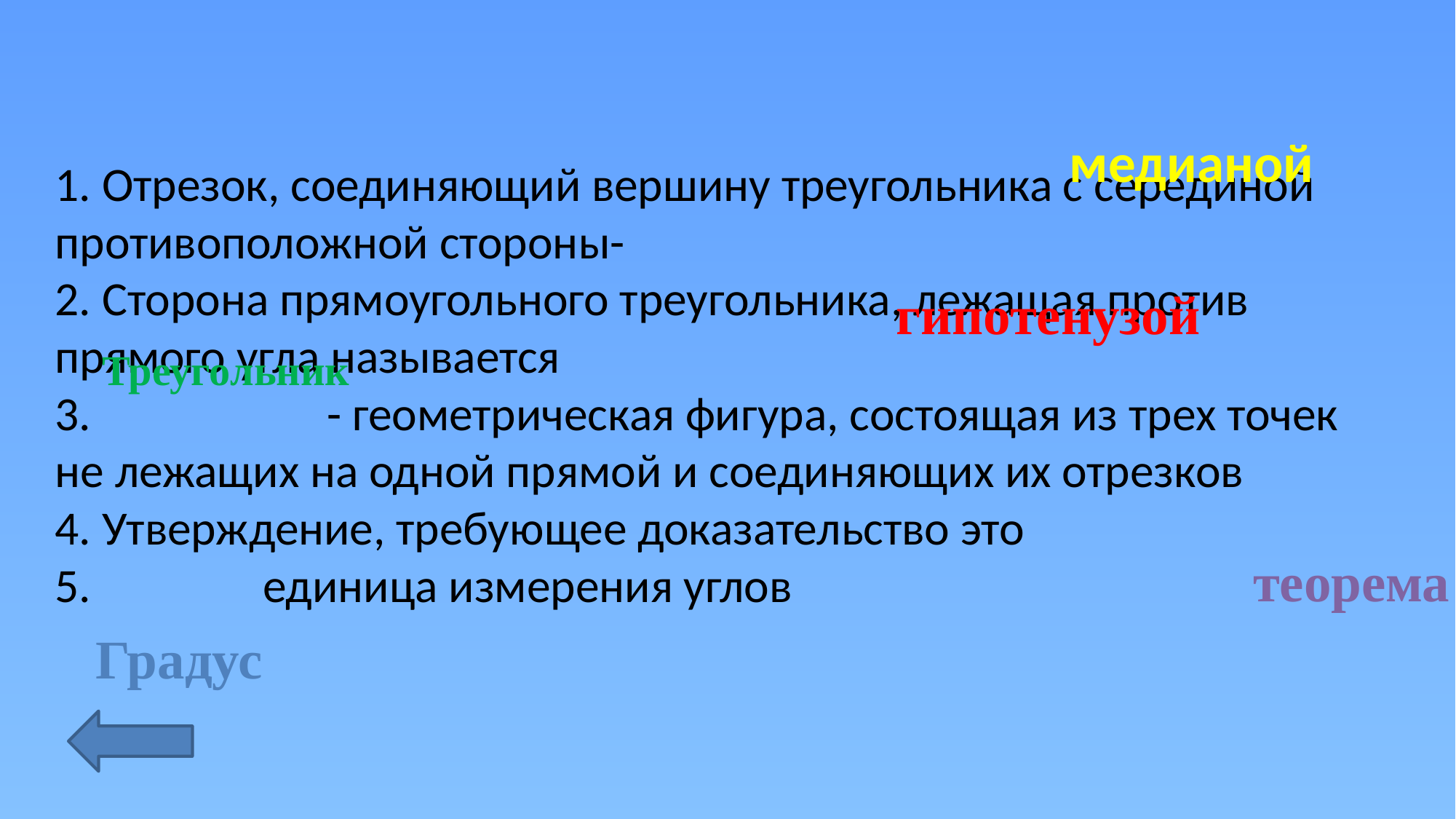

# 1. Отрезок, соединяющий вершину треугольника с серединой противоположной стороны- 2. Сторона прямоугольного треугольника, лежащая против прямого угла называется 3.                      - геометрическая фигура, состоящая из трех точек не лежащих на одной прямой и соединяющих их отрезков 4. Утверждение, требующее доказательство это 5.                единица измерения углов
медианой
гипотенузой
Треугольник
теорема
Градус